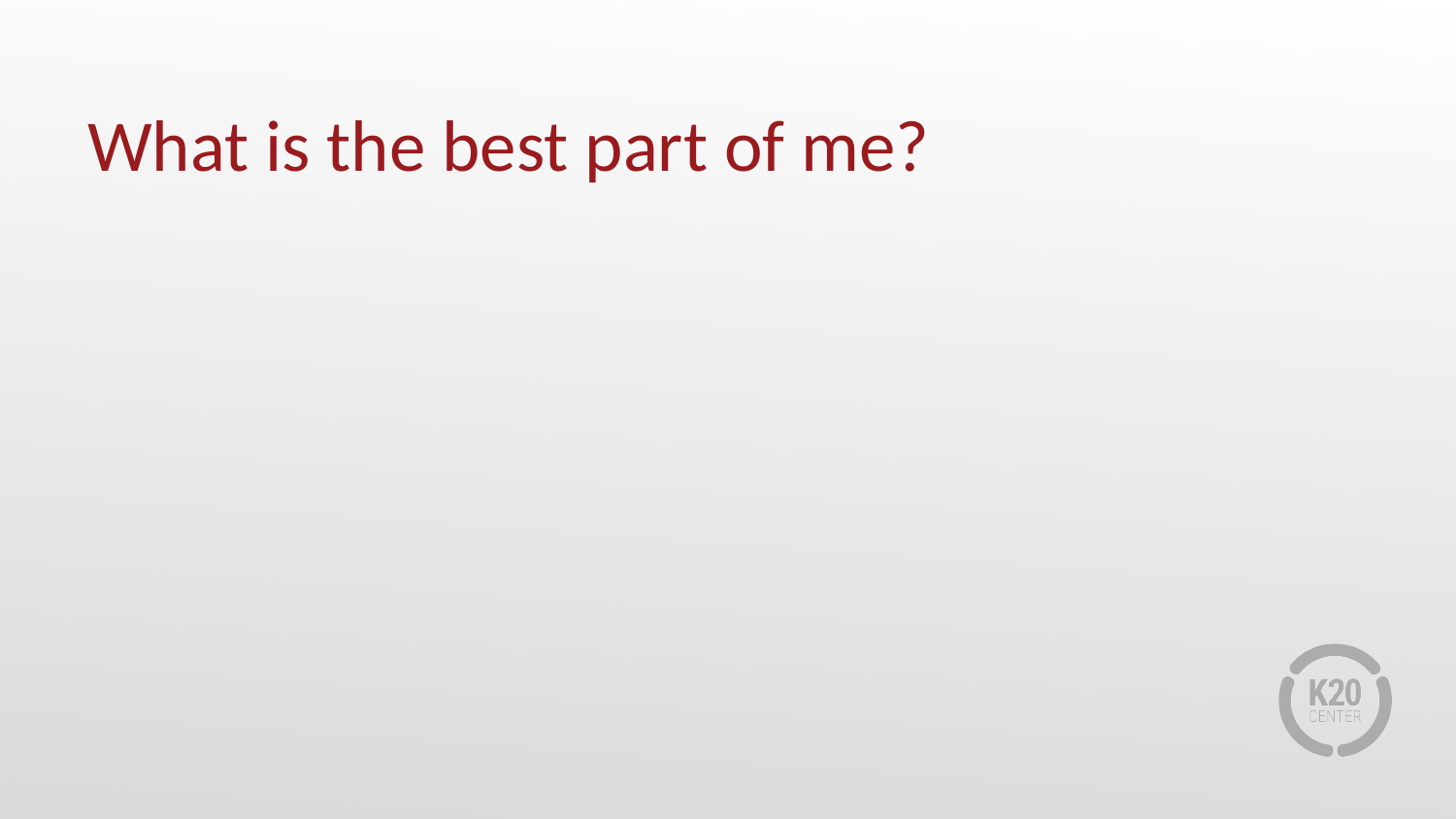

# What is the best part of me?